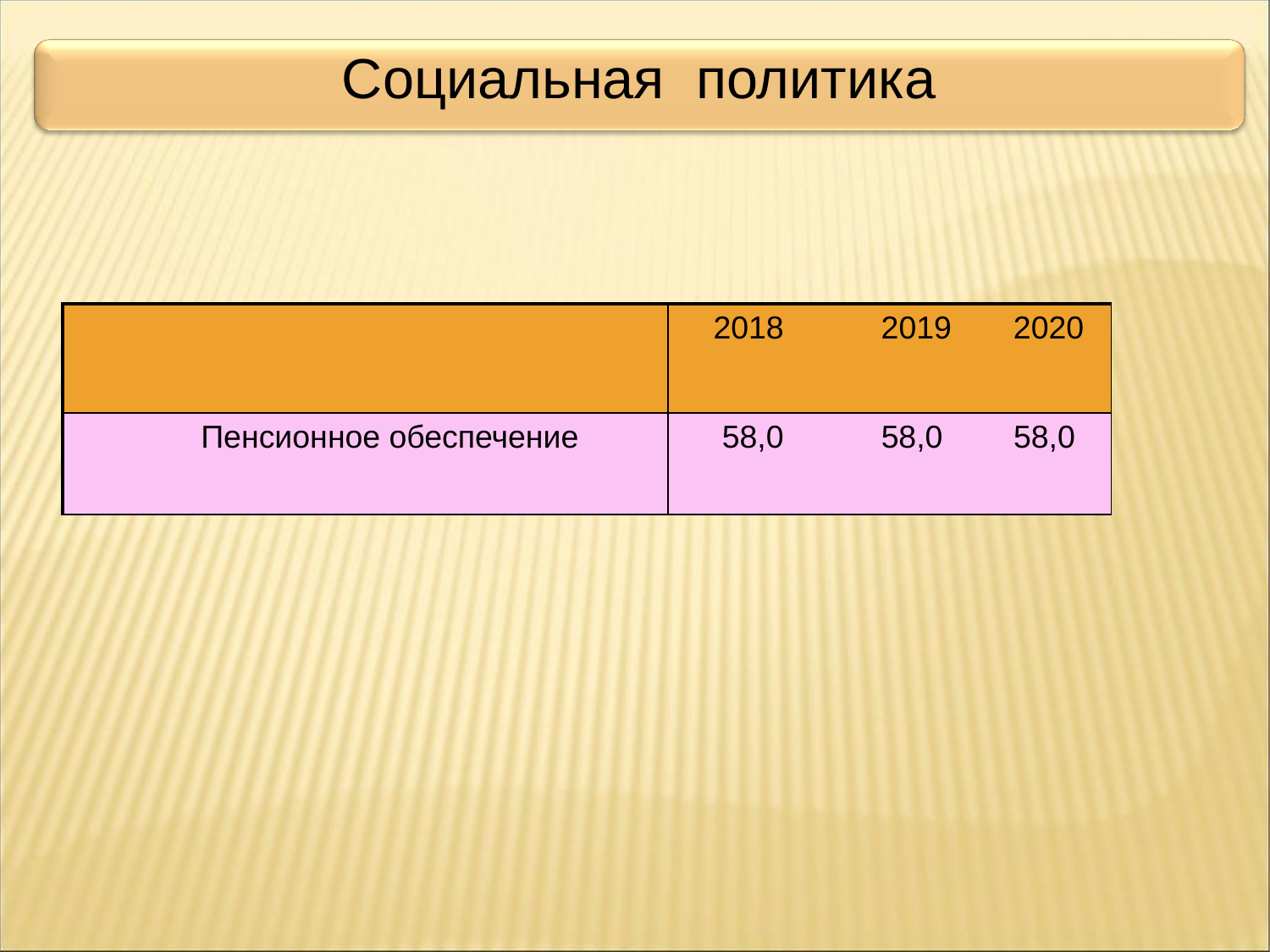

Социальная  политика

|  | 2018 2019 2020 |
| --- | --- |
| Пенсионное обеспечение | 58,0 58,0 58,0 |